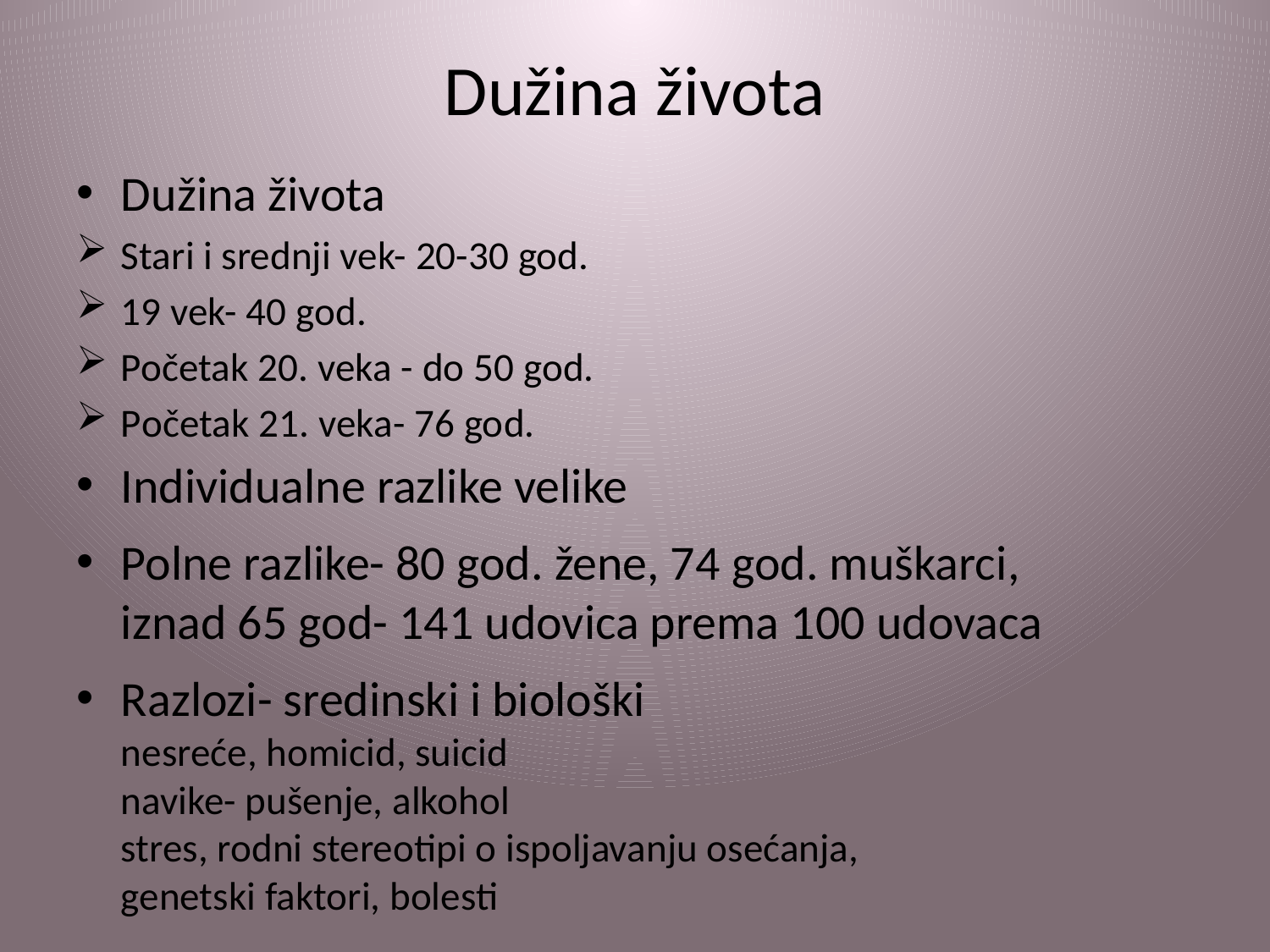

# Dužina života
Dužina života
Stari i srednji vek- 20-30 god.
19 vek- 40 god.
Početak 20. veka - do 50 god.
Početak 21. veka- 76 god.
Individualne razlike velike
Polne razlike- 80 god. žene, 74 god. muškarci,
iznad 65 god- 141 udovica prema 100 udovaca
Razlozi- sredinski i biološki
nesreće, homicid, suicid
navike- pušenje, alkohol
stres, rodni stereotipi o ispoljavanju osećanja,
genetski faktori, bolesti